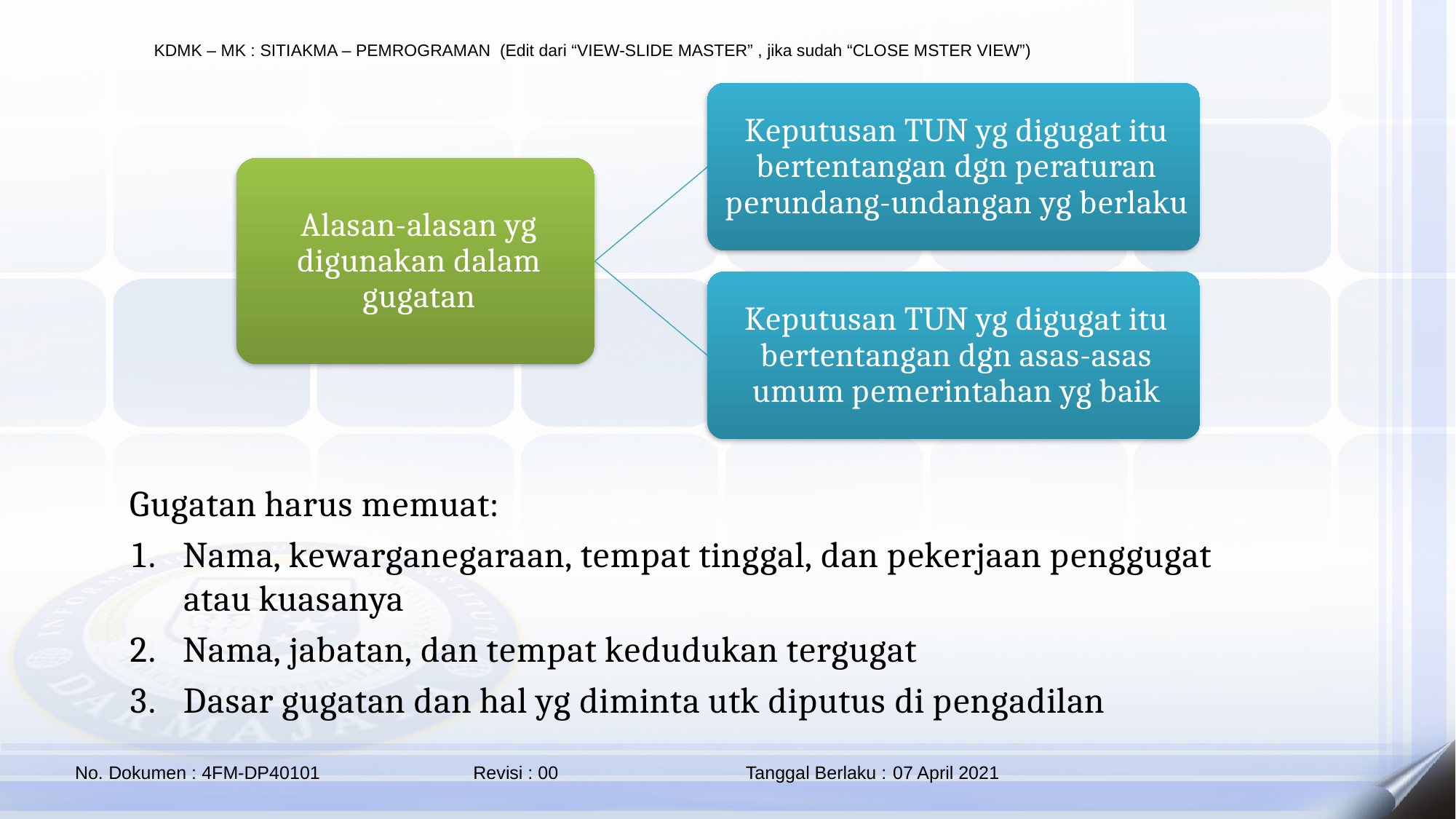

Alasan-alasan yg digunakan dalam gugatan

Keputusan TUN yg digugat itu bertentangan dgn peraturan perundang-undangan yg berlaku

Keputusan TUN yg digugat itu bertentangan dgn asas-asas umum pemerintahan yg baik

Gugatan harus memuat:
Nama, kewarganegaraan, tempat tinggal, dan pekerjaan penggugat atau kuasanya
Nama, jabatan, dan tempat kedudukan tergugat
Dasar gugatan dan hal yg diminta utk diputus di pengadilan